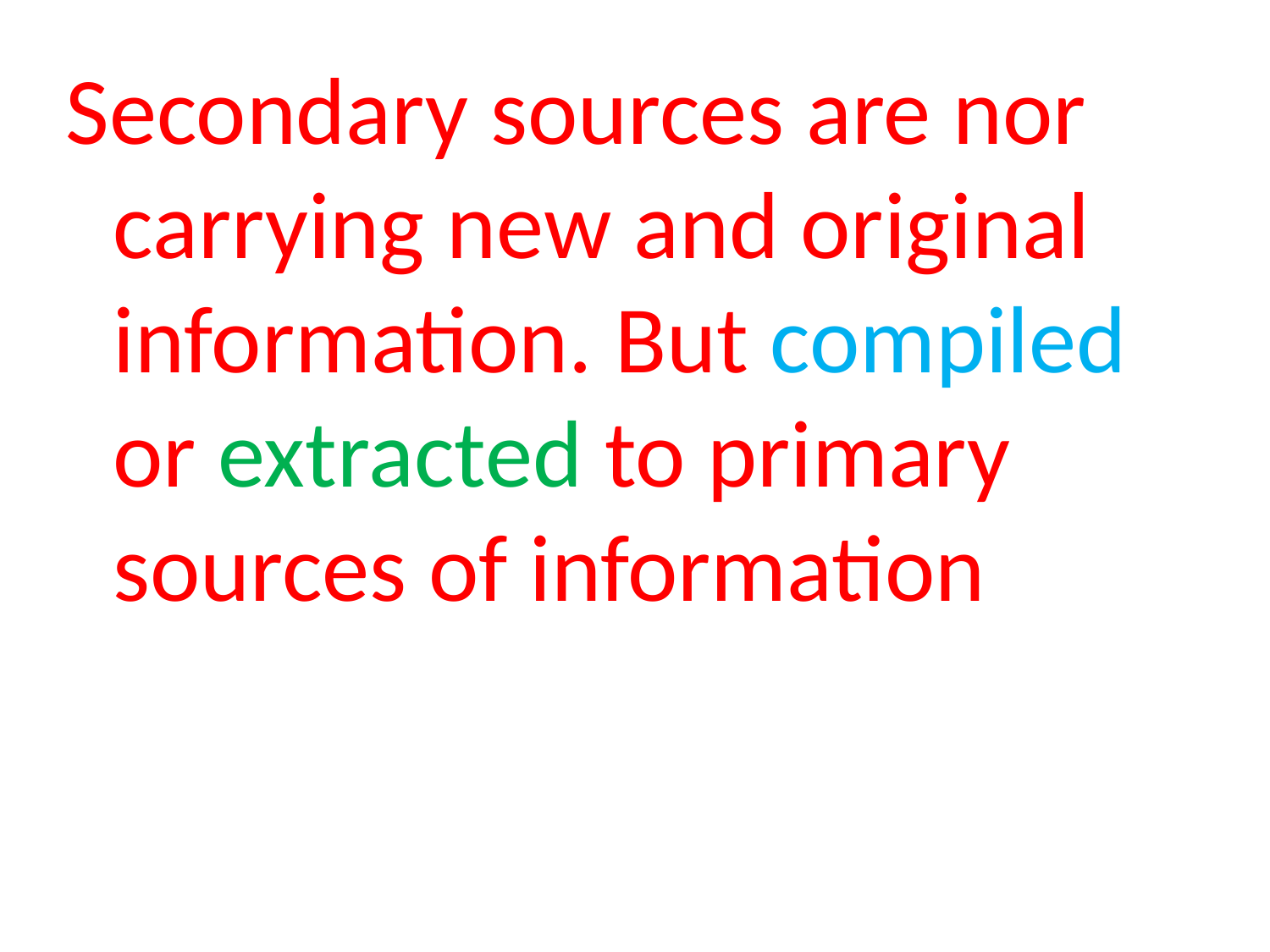

Secondary sources are nor carrying new and original information. But compiled or extracted to primary sources of information